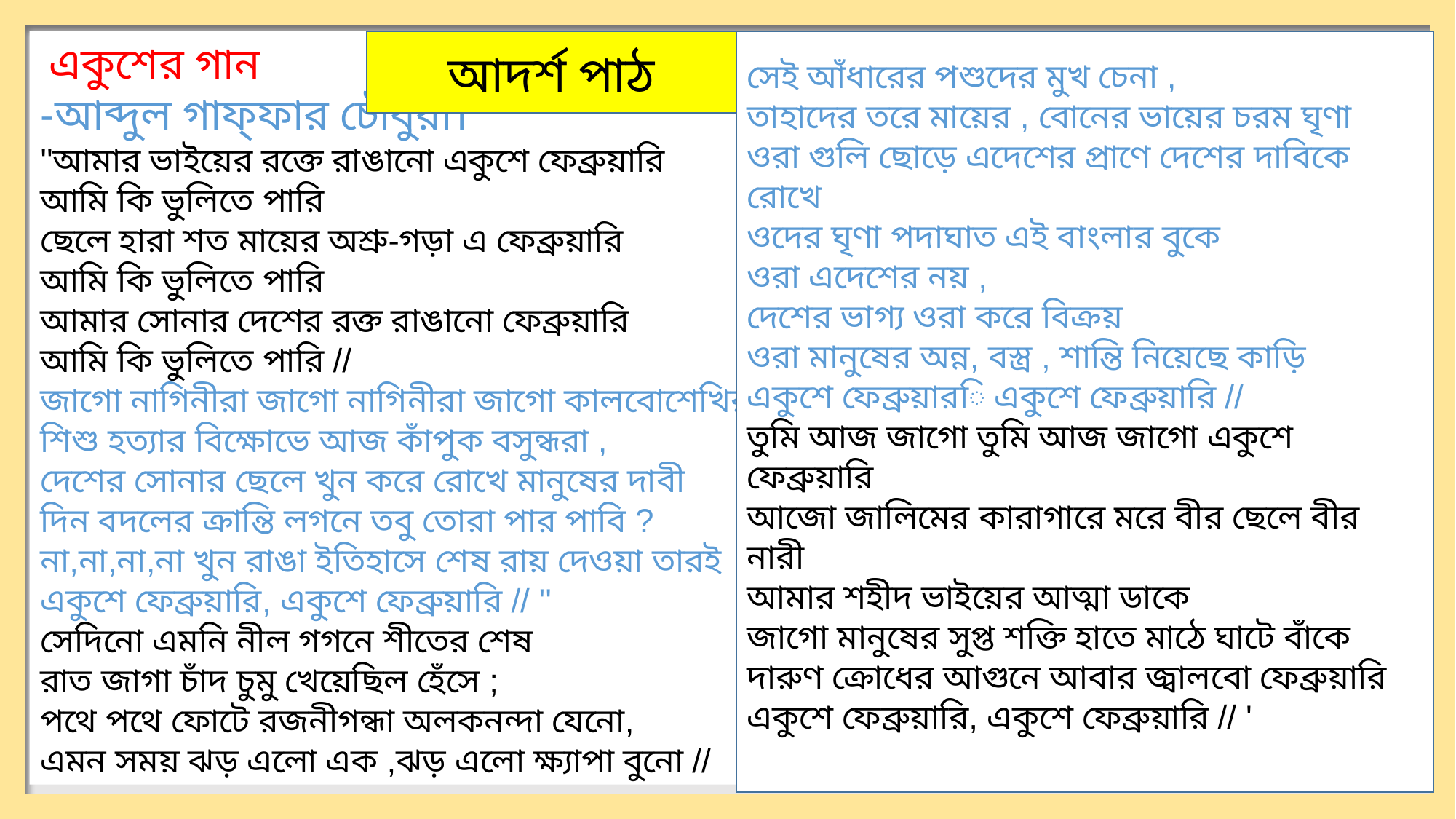

আদর্শ পাঠ
সেই আঁধারের পশুদের মুখ চেনা ,
তাহাদের তরে মায়ের , বোনের ভায়ের চরম ঘৃণা
ওরা গুলি ছোড়ে এদেশের প্রাণে দেশের দাবিকে রোখে
ওদের ঘৃণা পদাঘাত এই বাংলার বুকে
ওরা এদেশের নয় ,
দেশের ভাগ্য ওরা করে বিক্রয়
ওরা মানুষের অন্ন, বস্ত্র , শান্তি নিয়েছে কাড়ি
একুশে ফেব্রুয়ারি একুশে ফেব্রুয়ারি //
তুমি আজ জাগো তুমি আজ জাগো একুশে ফেব্রুয়ারি
আজো জালিমের কারাগারে মরে বীর ছেলে বীর নারী
আমার শহীদ ভাইয়ের আত্মা ডাকে
জাগো মানুষের সুপ্ত শক্তি হাতে মাঠে ঘাটে বাঁকে
দারুণ ক্রোধের আগুনে আবার জ্বালবো ফেব্রুয়ারি
একুশে ফেব্রুয়ারি, একুশে ফেব্রুয়ারি // '

 একুশের গান
-আব্দুল গাফ্ফার চৌধুরী।
''আমার ভাইয়ের রক্তে রাঙানো একুশে ফেব্রুয়ারি
আমি কি ভুলিতে পারি
ছেলে হারা শত মায়ের অশ্রু-গড়া এ ফেব্রুয়ারি
আমি কি ভুলিতে পারি
আমার সোনার দেশের রক্ত রাঙানো ফেব্রুয়ারি
আমি কি ভুলিতে পারি //
জাগো নাগিনীরা জাগো নাগিনীরা জাগো কালবোশেখিরা
শিশু হত্যার বিক্ষোভে আজ কাঁপুক বসুন্ধরা ,
দেশের সোনার ছেলে খুন করে রোখে মানুষের দাবী
দিন বদলের ক্রান্তি লগনে তবু তোরা পার পাবি ?
না,না,না,না খুন রাঙা ইতিহাসে শেষ রায় দেওয়া তারই
একুশে ফেব্রুয়ারি, একুশে ফেব্রুয়ারি // ''
সেদিনো এমনি নীল গগনে শীতের শেষ
রাত জাগা চাঁদ চুমু খেয়েছিল হেঁসে ;
পথে পথে ফোটে রজনীগন্ধা অলকনন্দা যেনো,
এমন সময় ঝড় এলো এক ,ঝড় এলো ক্ষ্যাপা বুনো //